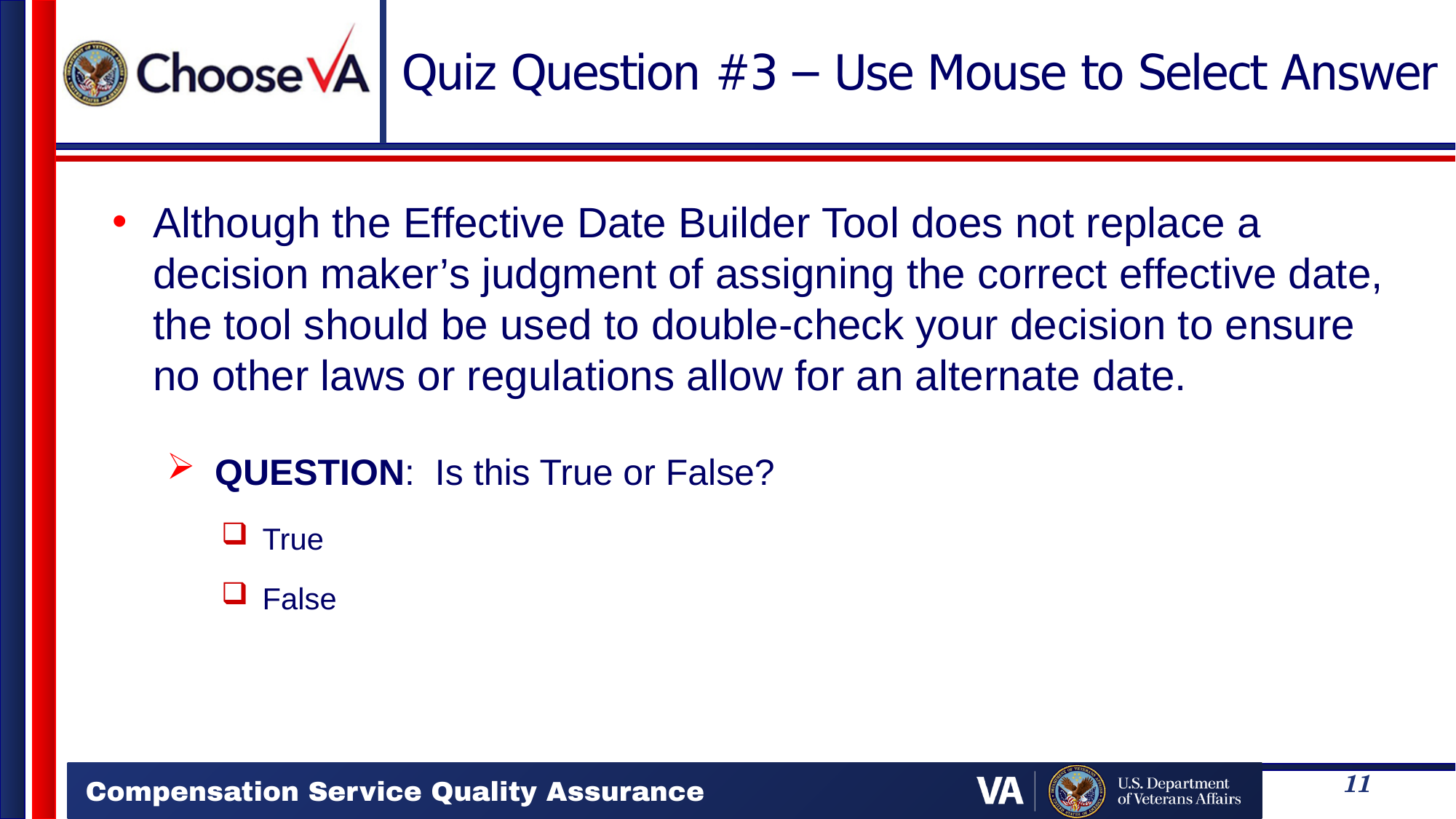

# Quiz Question #3 – Use Mouse to Select Answer
Although the Effective Date Builder Tool does not replace a decision maker’s judgment of assigning the correct effective date, the tool should be used to double-check your decision to ensure no other laws or regulations allow for an alternate date.

QUESTION:  Is this True or False?

True

False
11